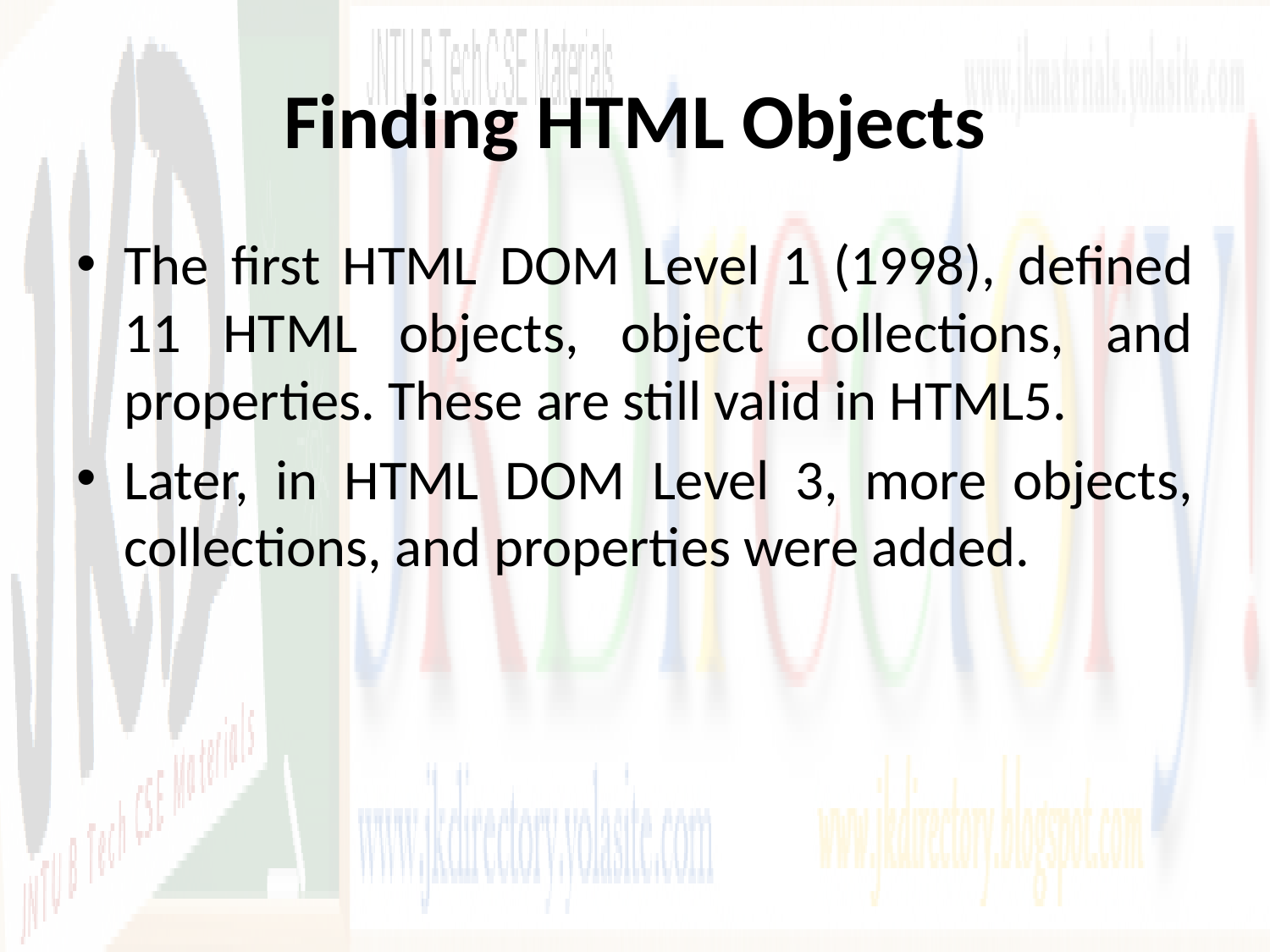

# Finding HTML Objects
The first HTML DOM Level 1 (1998), defined 11 HTML objects, object collections, and properties. These are still valid in HTML5.
Later, in HTML DOM Level 3, more objects, collections, and properties were added.